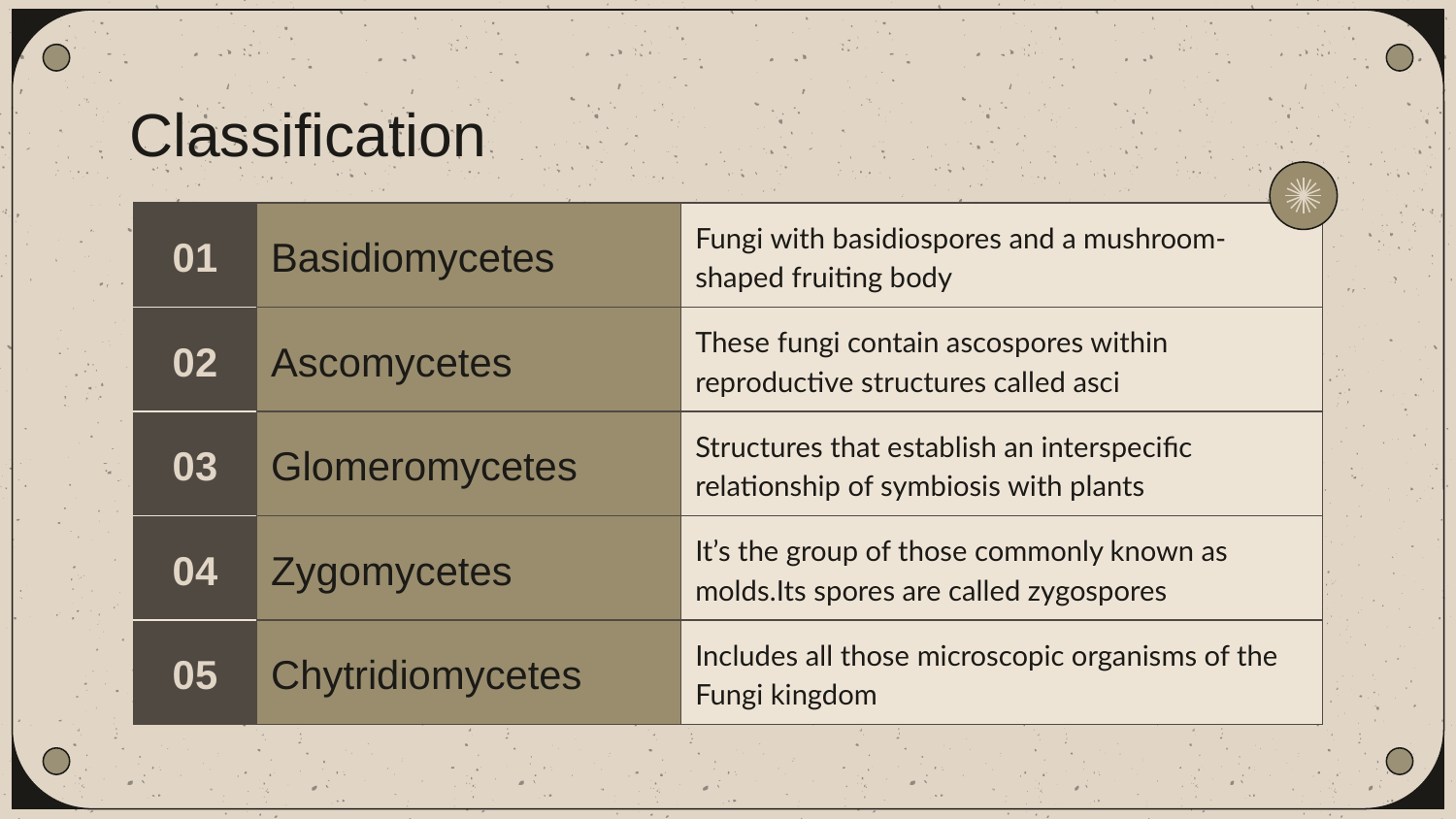

# Classification

| 01 | Basidiomycetes | Fungi with basidiospores and a mushroom-shaped fruiting body |
| --- | --- | --- |
| 02 | Ascomycetes | These fungi contain ascospores within reproductive structures called asci |
| 03 | Glomeromycetes | Structures that establish an interspecific relationship of symbiosis with plants |
| 04 | Zygomycetes | It’s the group of those commonly known as molds.Its spores are called zygospores |
| 05 | Chytridiomycetes | Includes all those microscopic organisms of the Fungi kingdom |